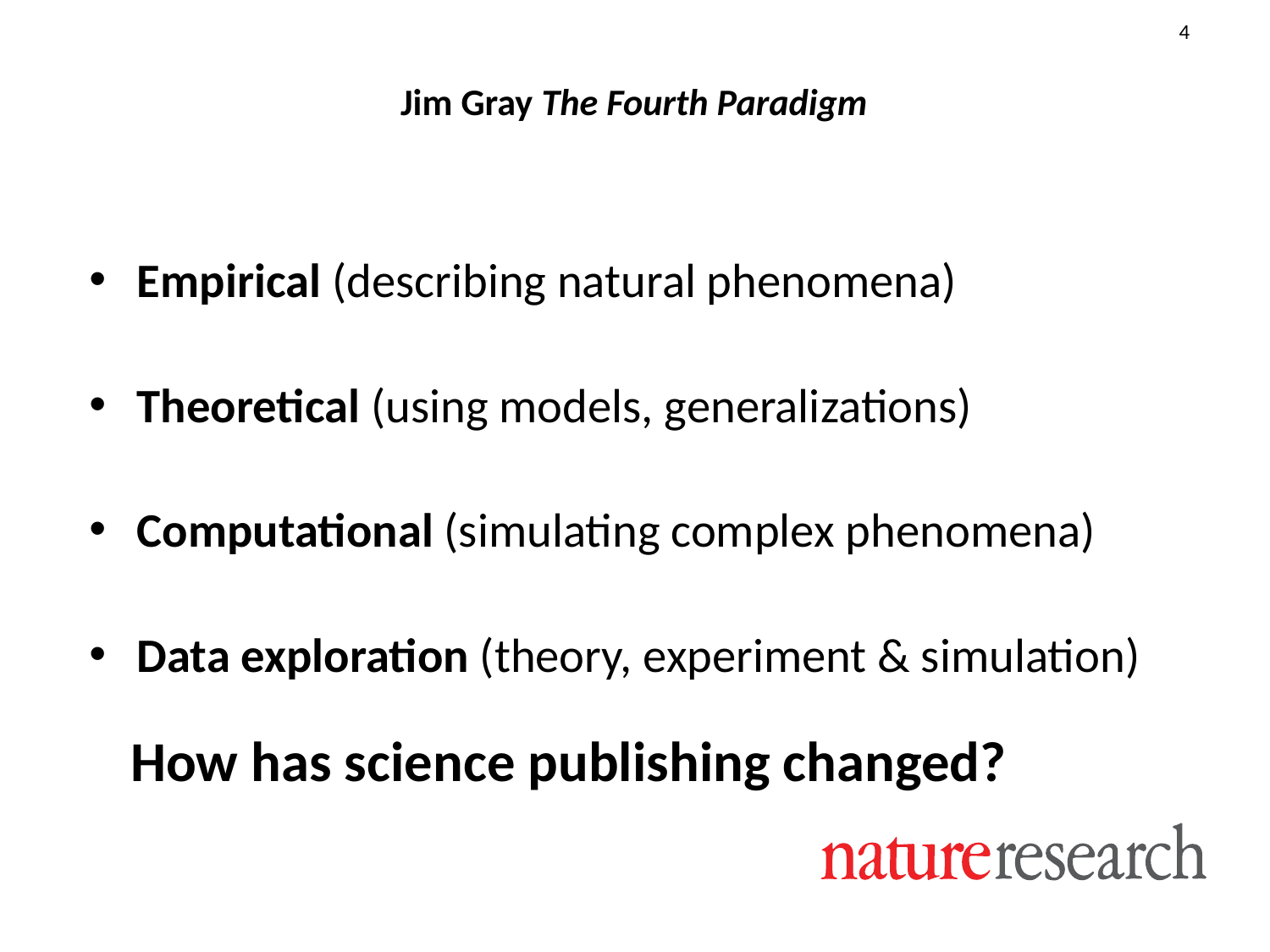

# Jim Gray The Fourth Paradigm
Empirical (describing natural phenomena)
Theoretical (using models, generalizations)
Computational (simulating complex phenomena)
Data exploration (theory, experiment & simulation)
How has science publishing changed?